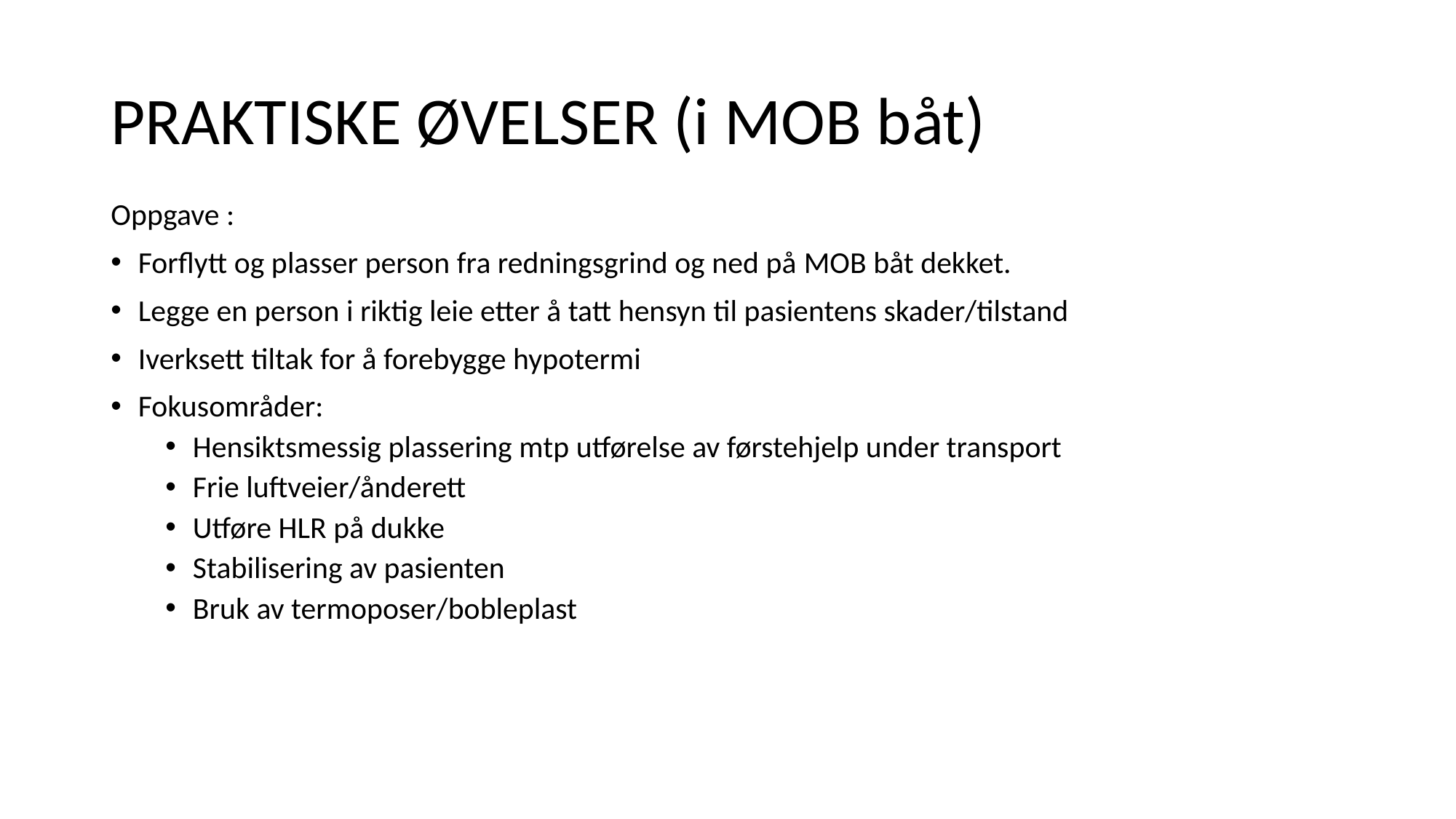

# PRAKTISKE ØVELSER (i MOB båt)
Oppgave :
Forflytt og plasser person fra redningsgrind og ned på MOB båt dekket.
Legge en person i riktig leie etter å tatt hensyn til pasientens skader/tilstand
Iverksett tiltak for å forebygge hypotermi
Fokusområder:
Hensiktsmessig plassering mtp utførelse av førstehjelp under transport
Frie luftveier/ånderett
Utføre HLR på dukke
Stabilisering av pasienten
Bruk av termoposer/bobleplast